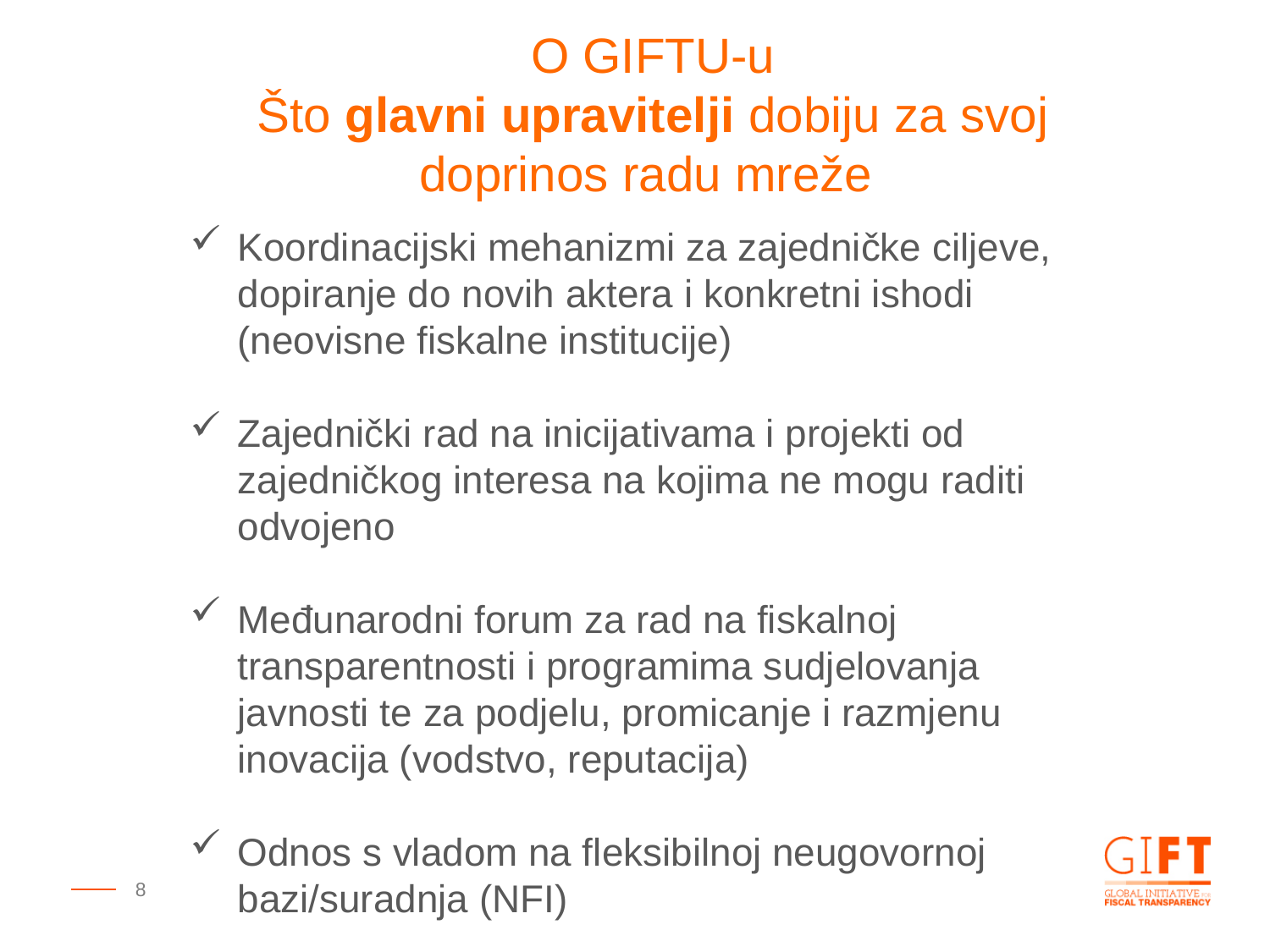

O GIFTU-u
Što glavni upravitelji dobiju za svoj doprinos radu mreže
Koordinacijski mehanizmi za zajedničke ciljeve, dopiranje do novih aktera i konkretni ishodi (neovisne fiskalne institucije)

Zajednički rad na inicijativama i projekti od zajedničkog interesa na kojima ne mogu raditi odvojeno

Međunarodni forum za rad na fiskalnoj transparentnosti i programima sudjelovanja javnosti te za podjelu, promicanje i razmjenu inovacija (vodstvo, reputacija)

Odnos s vladom na fleksibilnoj neugovornoj bazi/suradnja (NFI)

8